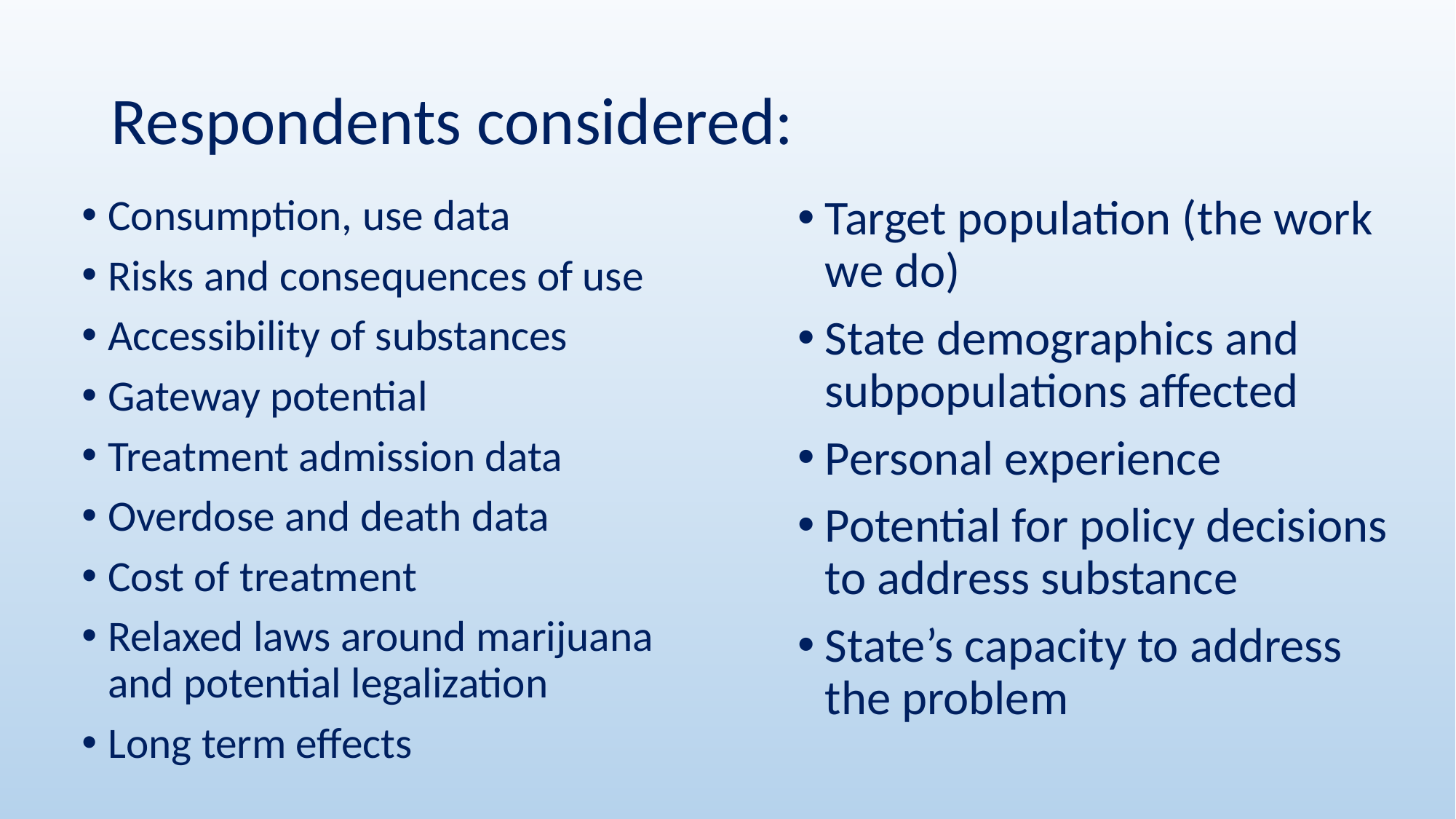

# Respondents considered:
Consumption, use data
Risks and consequences of use
Accessibility of substances
Gateway potential
Treatment admission data
Overdose and death data
Cost of treatment
Relaxed laws around marijuana and potential legalization
Long term effects

Target population (the work we do)
State demographics and subpopulations affected
Personal experience
Potential for policy decisions to address substance
State’s capacity to address the problem